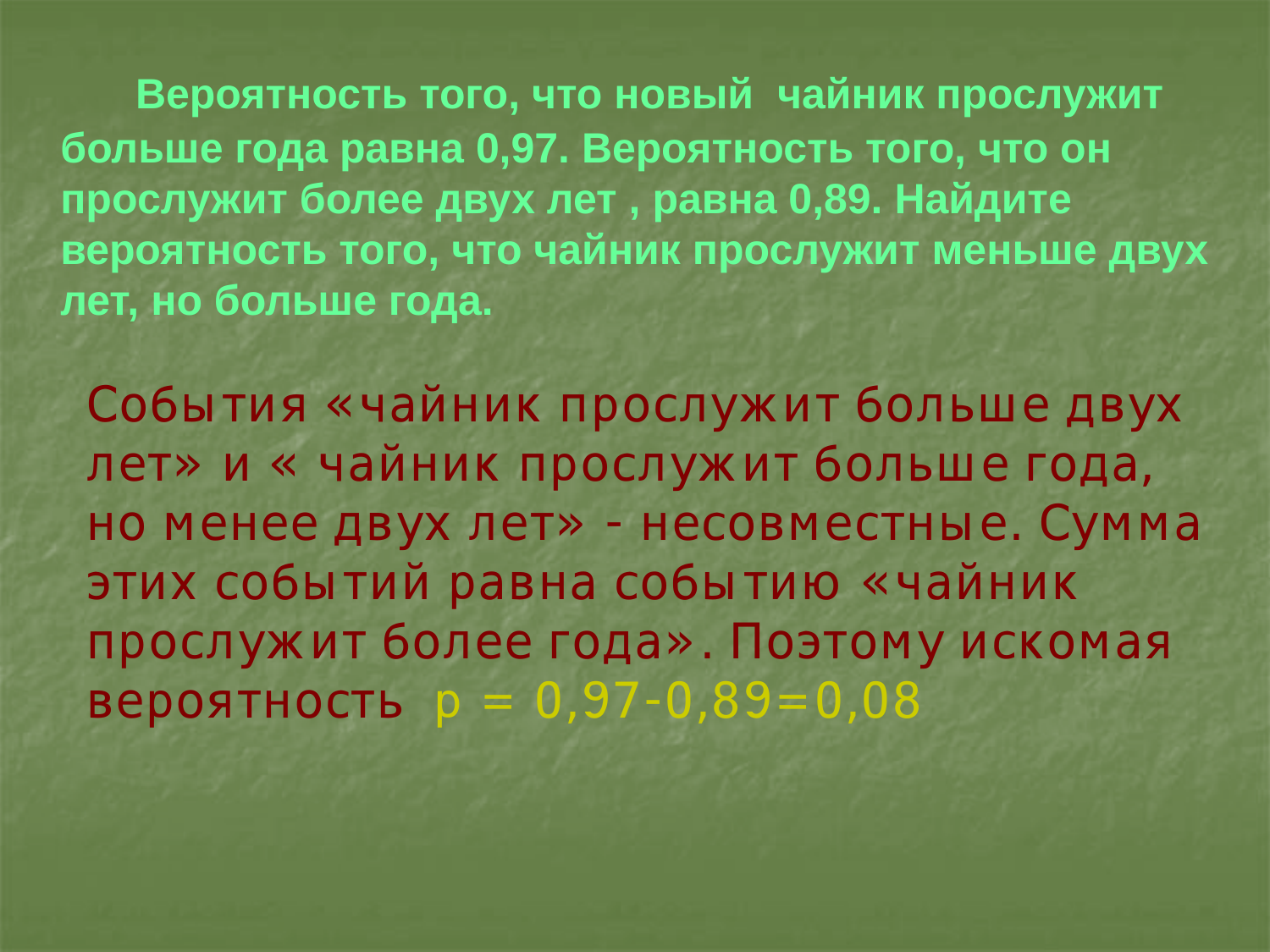

Вероятность того, что новый  чайник прослужит больше года равна 0,97. Вероятность того, что он прослужит более двух лет , равна 0,89. Найдите вероятность того, что чайник прослужит меньше двух лет, но больше года.
События «чайник прослужит больше двух лет» и « чайник прослужит больше года, но менее двух лет» - несовместные. Сумма этих событий равна событию «чайник прослужит более года». Поэтому искомая вероятность  р = 0,97-0,89=0,08